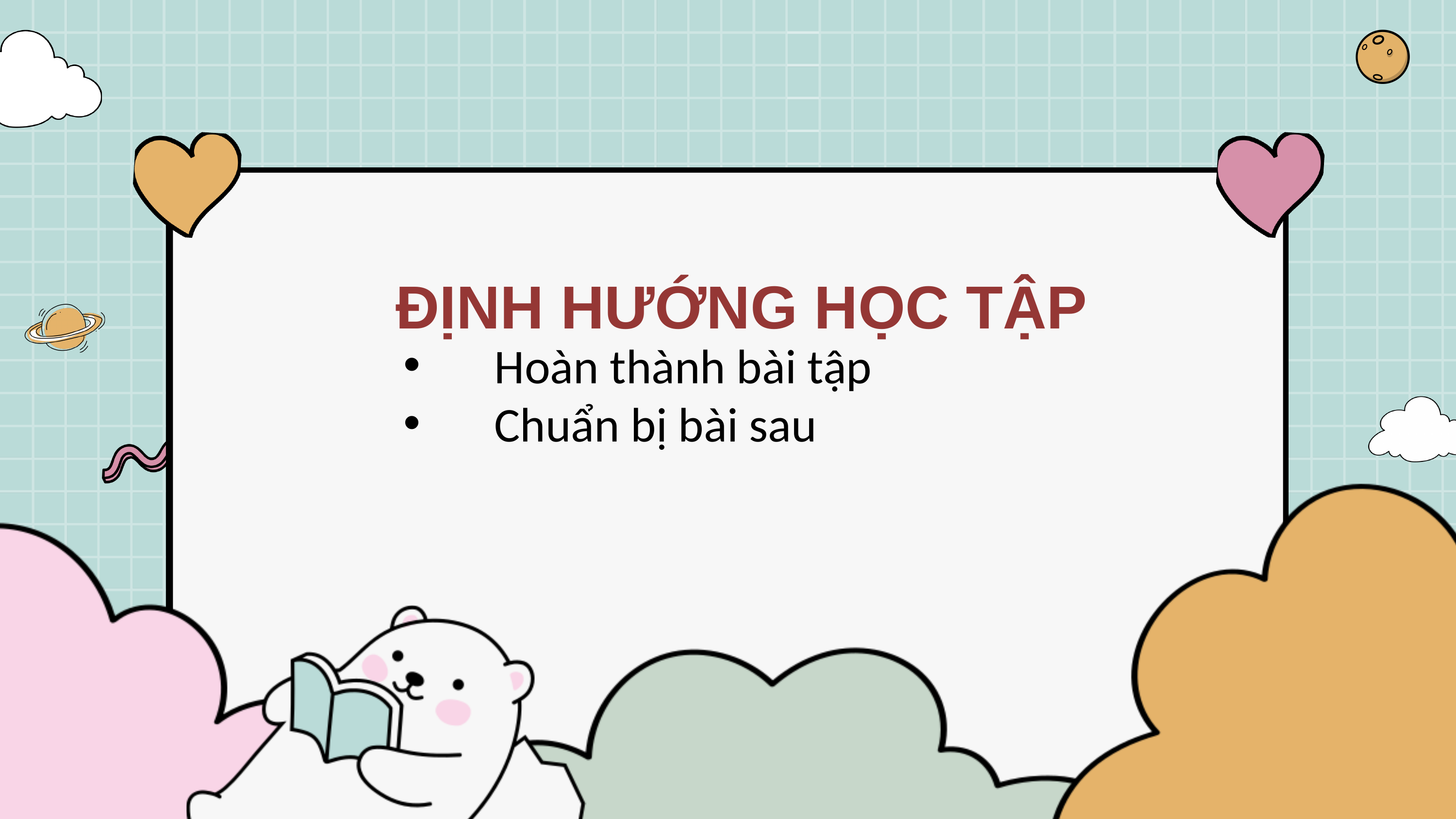

ĐỊNH HƯỚNG HỌC TẬP

Hoàn thành bài tập
Chuẩn bị bài sau